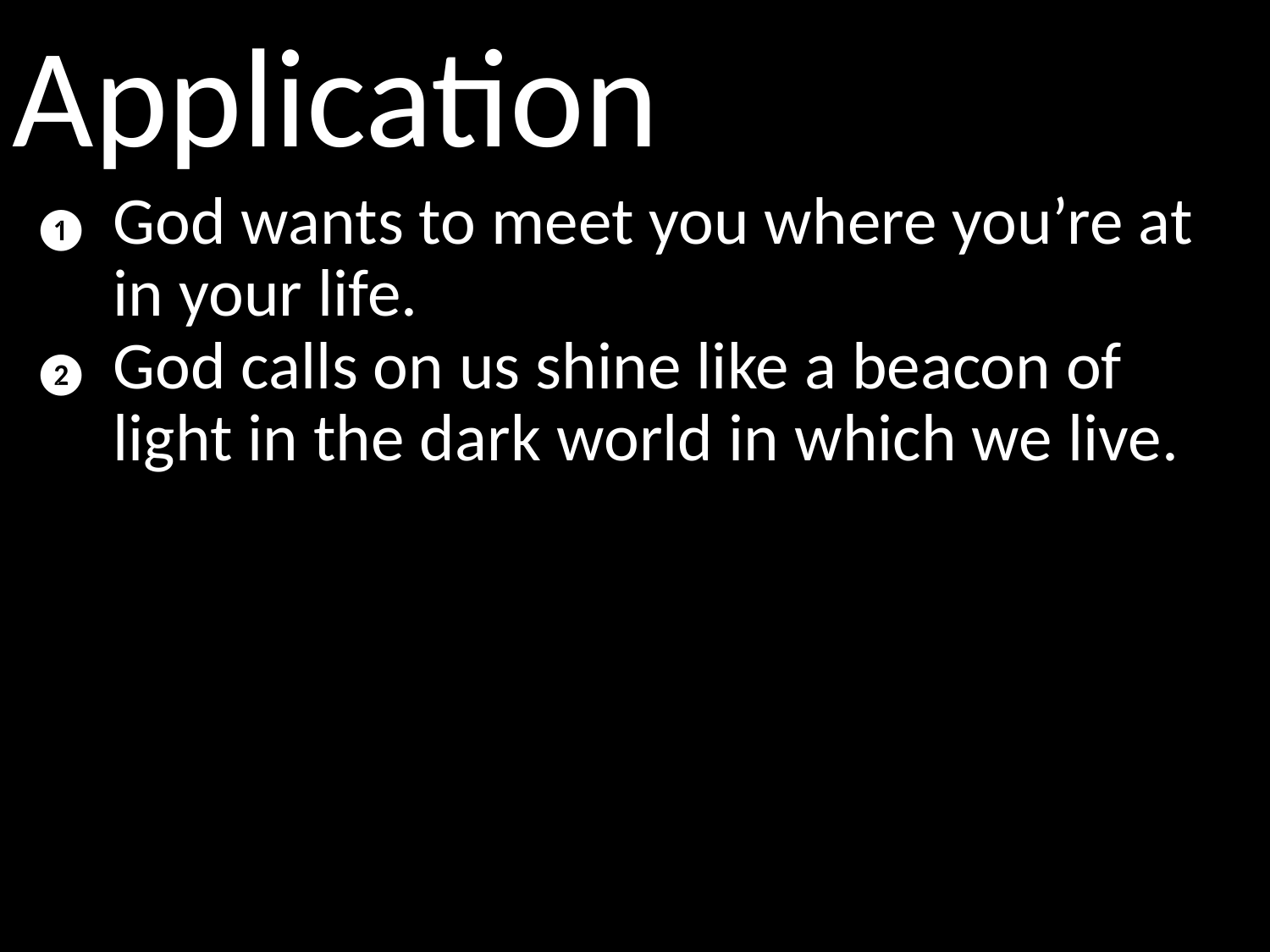

Application
❶ 	God wants to meet you where you’re at in your life.
❷ 	God calls on us shine like a beacon of light in the dark world in which we live.